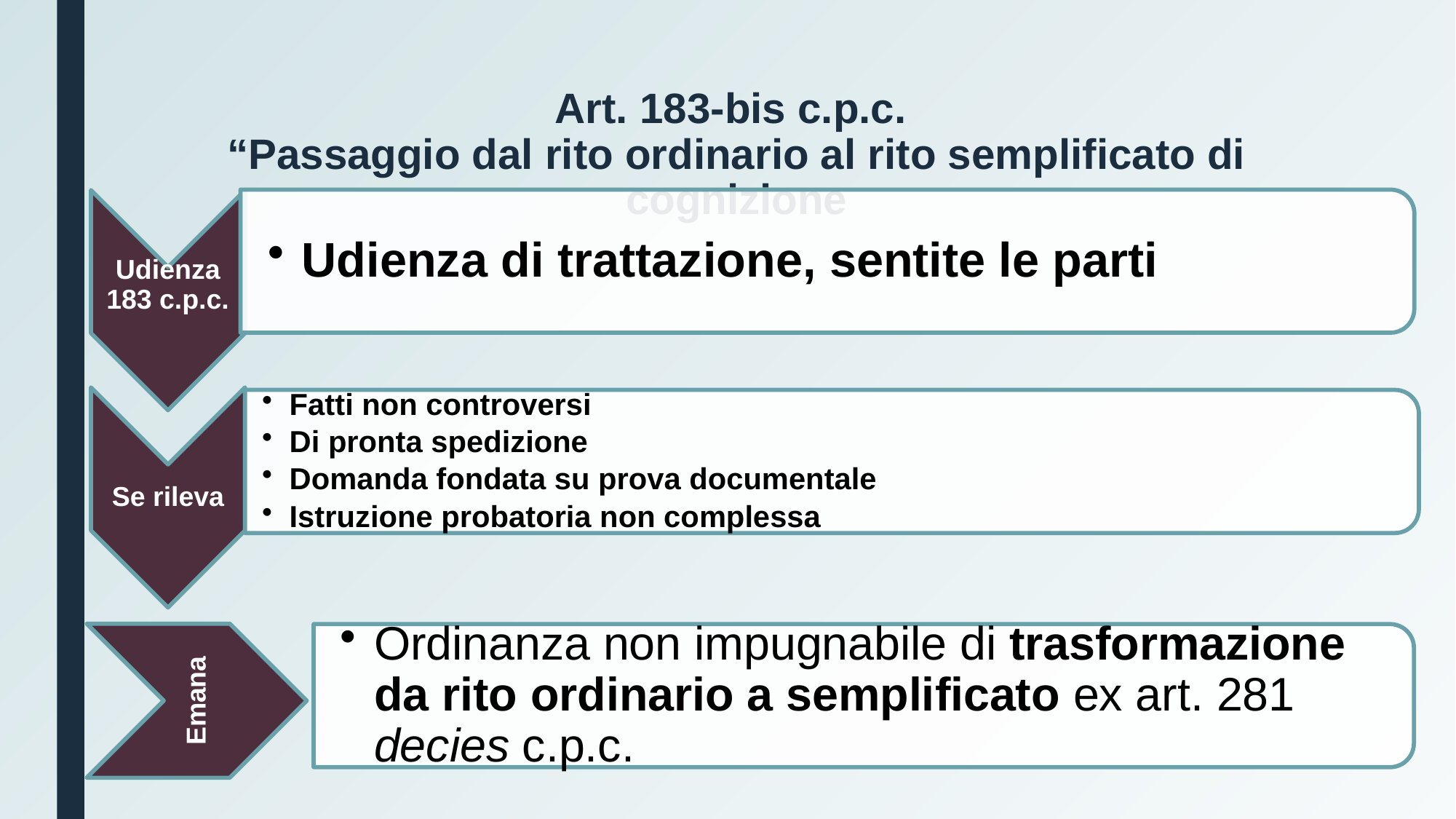

# Art. 183-bis c.p.c. “Passaggio dal rito ordinario al rito semplificato di cognizione
Udienza 183 c.p.c.
Udienza di trattazione, sentite le parti
Se rileva
Fatti non controversi
Di pronta spedizione
Domanda fondata su prova documentale
Istruzione probatoria non complessa
Emana
Ordinanza non impugnabile di trasformazione da rito ordinario a semplificato ex art. 281 decies c.p.c.